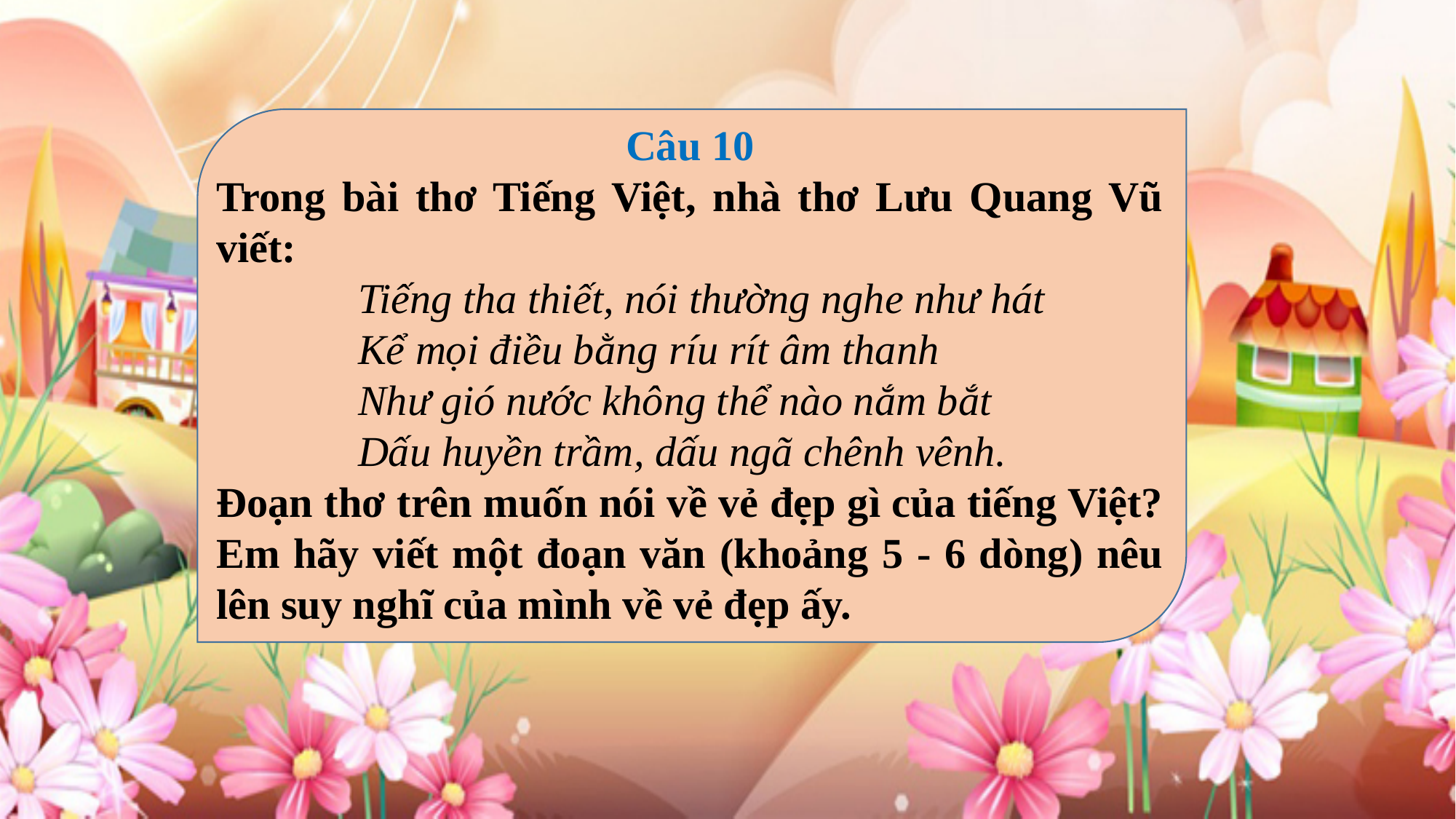

Câu 10
Trong bài thơ Tiếng Việt, nhà thơ Lưu Quang Vũ viết:
Tiếng tha thiết, nói thường nghe như hát
Kể mọi điều bằng ríu rít âm thanh
Như gió nước không thể nào nắm bắt
Dấu huyền trầm, dấu ngã chênh vênh.
Đoạn thơ trên muốn nói về vẻ đẹp gì của tiếng Việt? Em hãy viết một đoạn văn (khoảng 5 - 6 dòng) nêu lên suy nghĩ của mình về vẻ đẹp ấy.